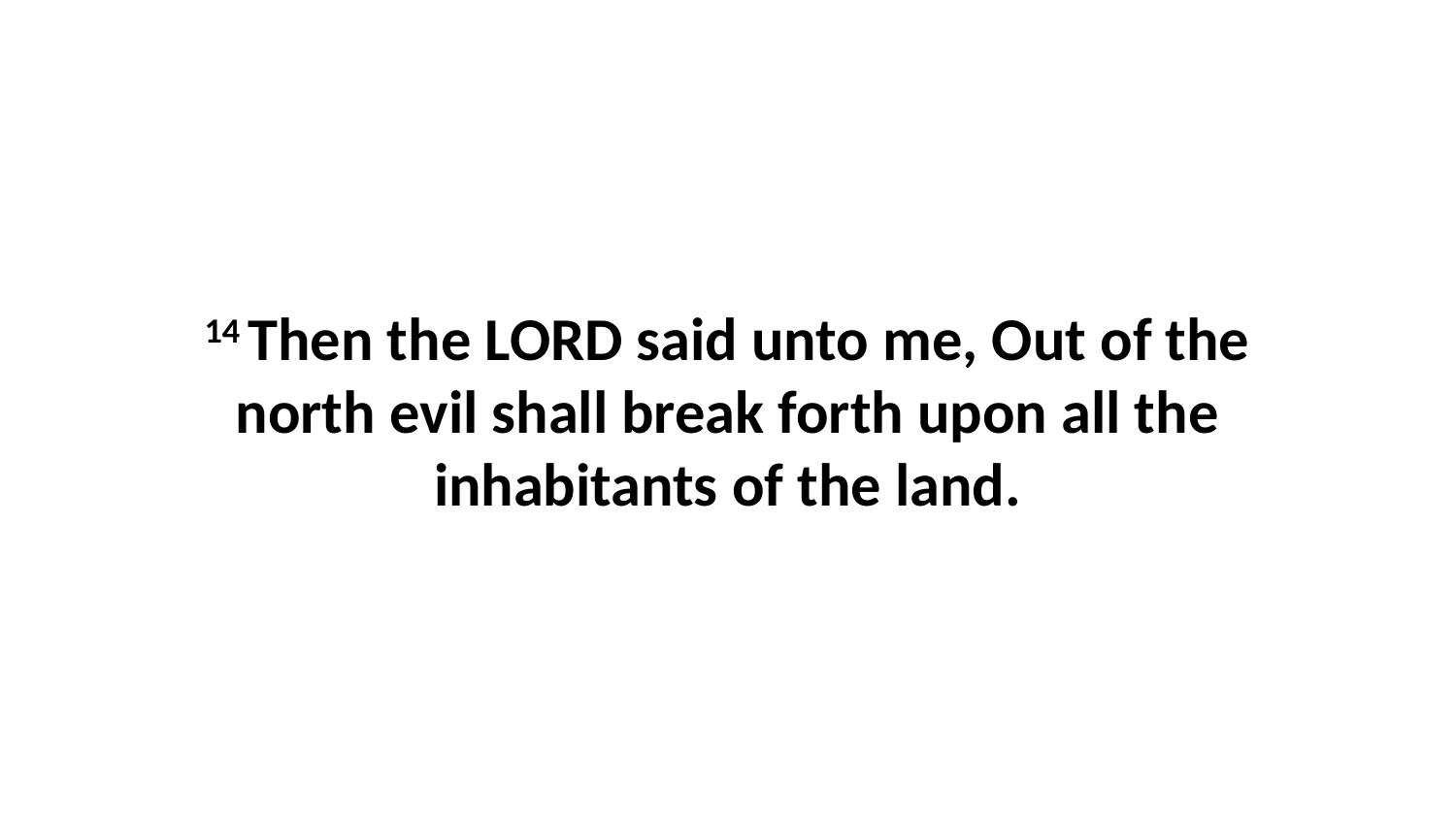

14 Then the LORD said unto me, Out of the north evil shall break forth upon all the inhabitants of the land.